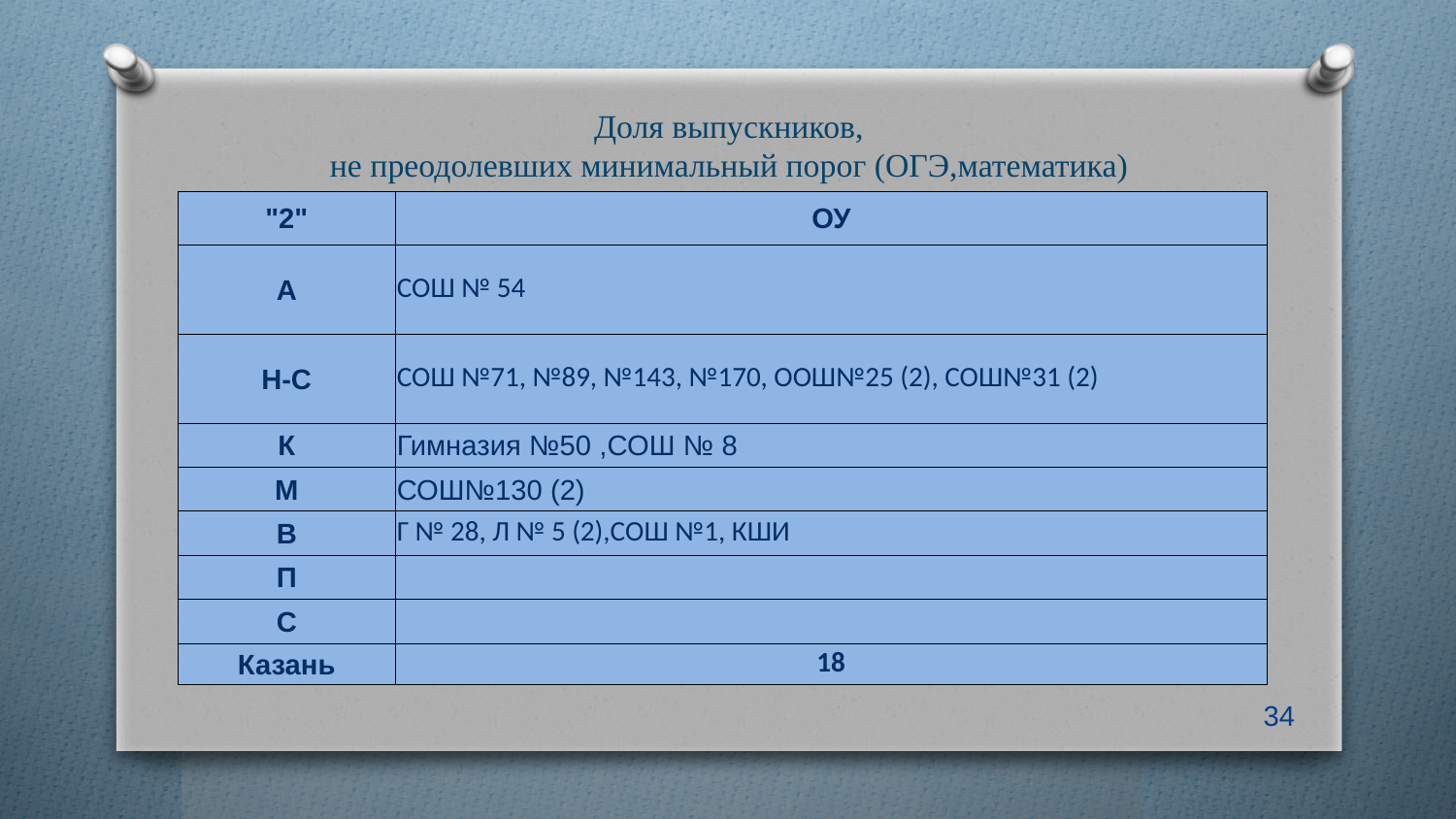

# Доля выпускников, не преодолевших минимальный порог (ОГЭ,математика)
| "2" | ОУ |
| --- | --- |
| А | СОШ № 54 |
| Н-С | СОШ №71, №89, №143, №170, ООШ№25 (2), СОШ№31 (2) |
| К | Гимназия №50 ,СОШ № 8 |
| М | СОШ№130 (2) |
| В | Г № 28, Л № 5 (2),СОШ №1, КШИ |
| П |  |
| С |  |
| Казань | 18 |
34